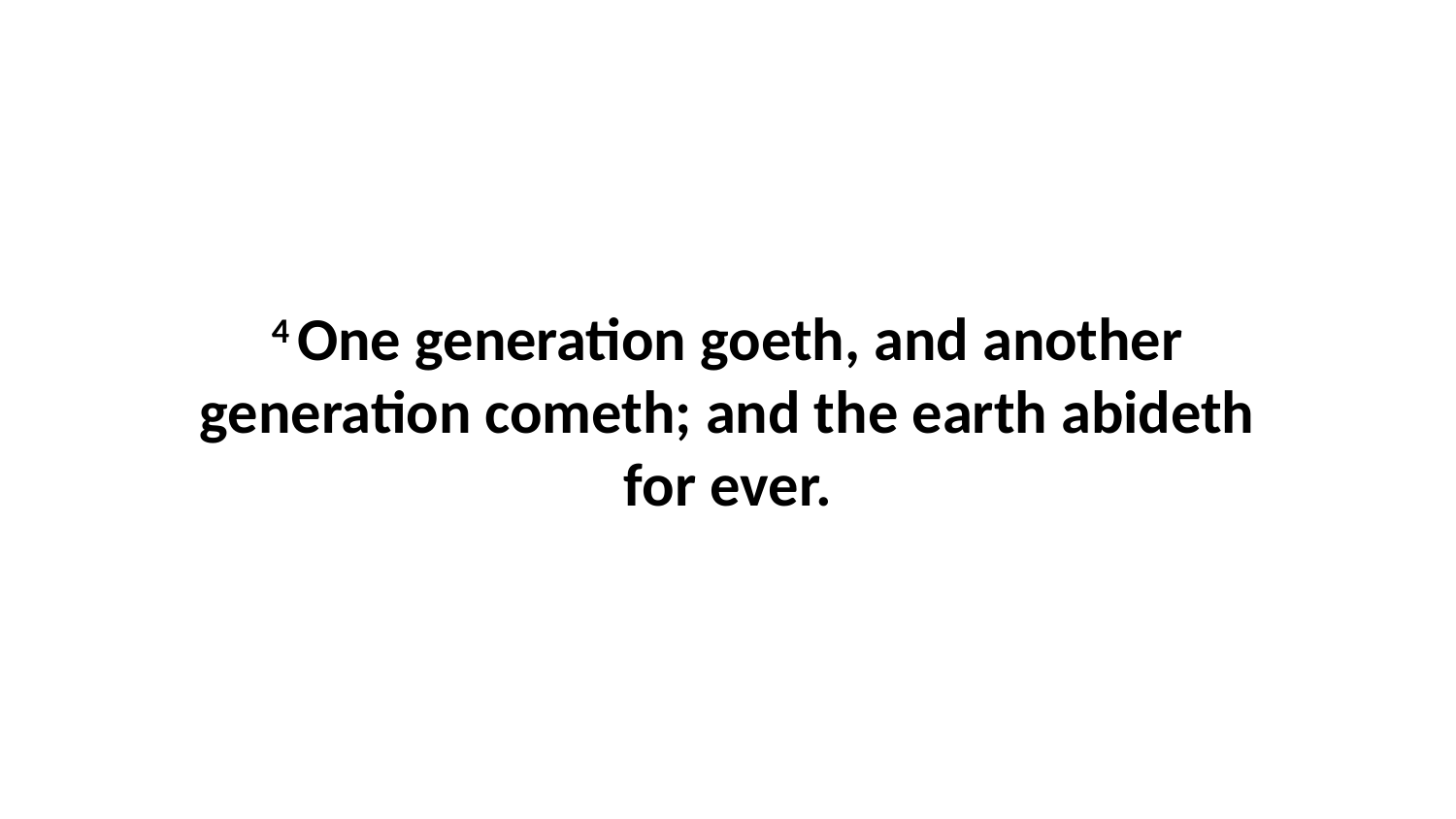

4 One generation goeth, and another generation cometh; and the earth abideth for ever.